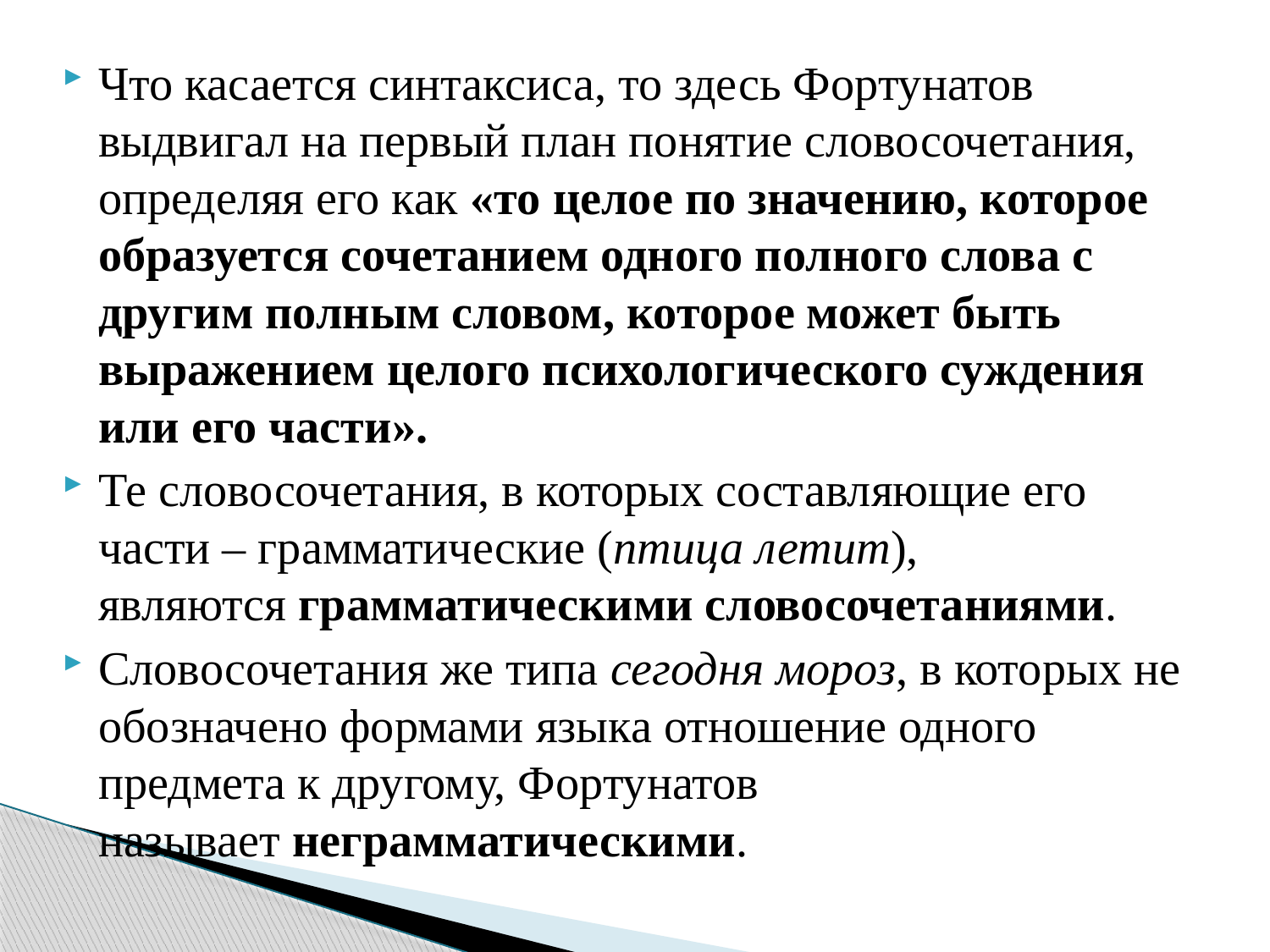

Что касается синтаксиса, то здесь Фортунатов выдвигал на первый план понятие словосочетания, определяя его как «то целое по значению, которое образуется сочетанием одного полного слова с другим полным словом, которое может быть выражением целого психологического суждения или его части».
Те словосочетания, в которых составляющие его части – грамматические (птица летит), являются грамматическими словосочетаниями.
Словосочетания же типа сегодня мороз, в которых не обозначено формами языка отношение одного предмета к другому, Фортунатов называет неграмматическими.